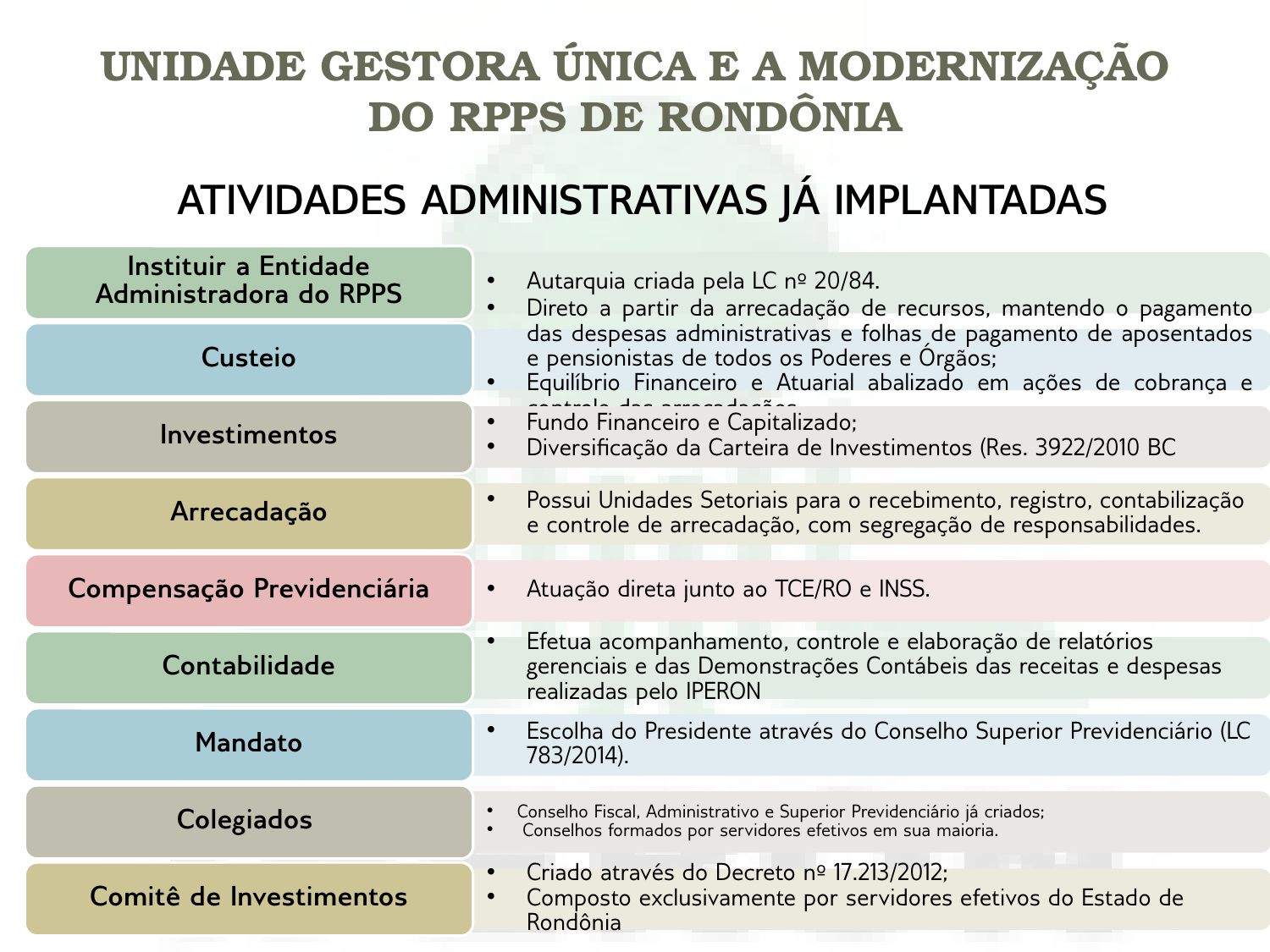

# UNIDADE GESTORA ÚNICA E A MODERNIZAÇÃO DO RPPS DE RONDÔNIA
 ATIVIDADES ADMINISTRATIVAS JÁ IMPLANTADAS
Instituir a Entidade Administradora do RPPS
Autarquia criada pela LC nº 20/84.
Mandato
Escolha do Presidente através do Conselho Superior Previdenciário (LC 783/2014).
Custeio
Compensação Previdenciária
Arrecadação
Investimentos
Direto a partir da arrecadação de recursos, mantendo o pagamento das despesas administrativas e folhas de pagamento de aposentados e pensionistas de todos os Poderes e Órgãos;
Equilíbrio Financeiro e Atuarial abalizado em ações de cobrança e controle das arrecadações.
Fundo Financeiro e Capitalizado;
Diversificação da Carteira de Investimentos (Res. 3922/2010 BC
Possui Unidades Setoriais para o recebimento, registro, contabilização e controle de arrecadação, com segregação de responsabilidades.
Atuação direta junto ao TCE/RO e INSS.
Contabilidade
Efetua acompanhamento, controle e elaboração de relatórios gerenciais e das Demonstrações Contábeis das receitas e despesas realizadas pelo IPERON
Colegiados
Comitê de Investimentos
Conselho Fiscal, Administrativo e Superior Previdenciário já criados;
 Conselhos formados por servidores efetivos em sua maioria.
Criado através do Decreto nº 17.213/2012;
Composto exclusivamente por servidores efetivos do Estado de Rondônia